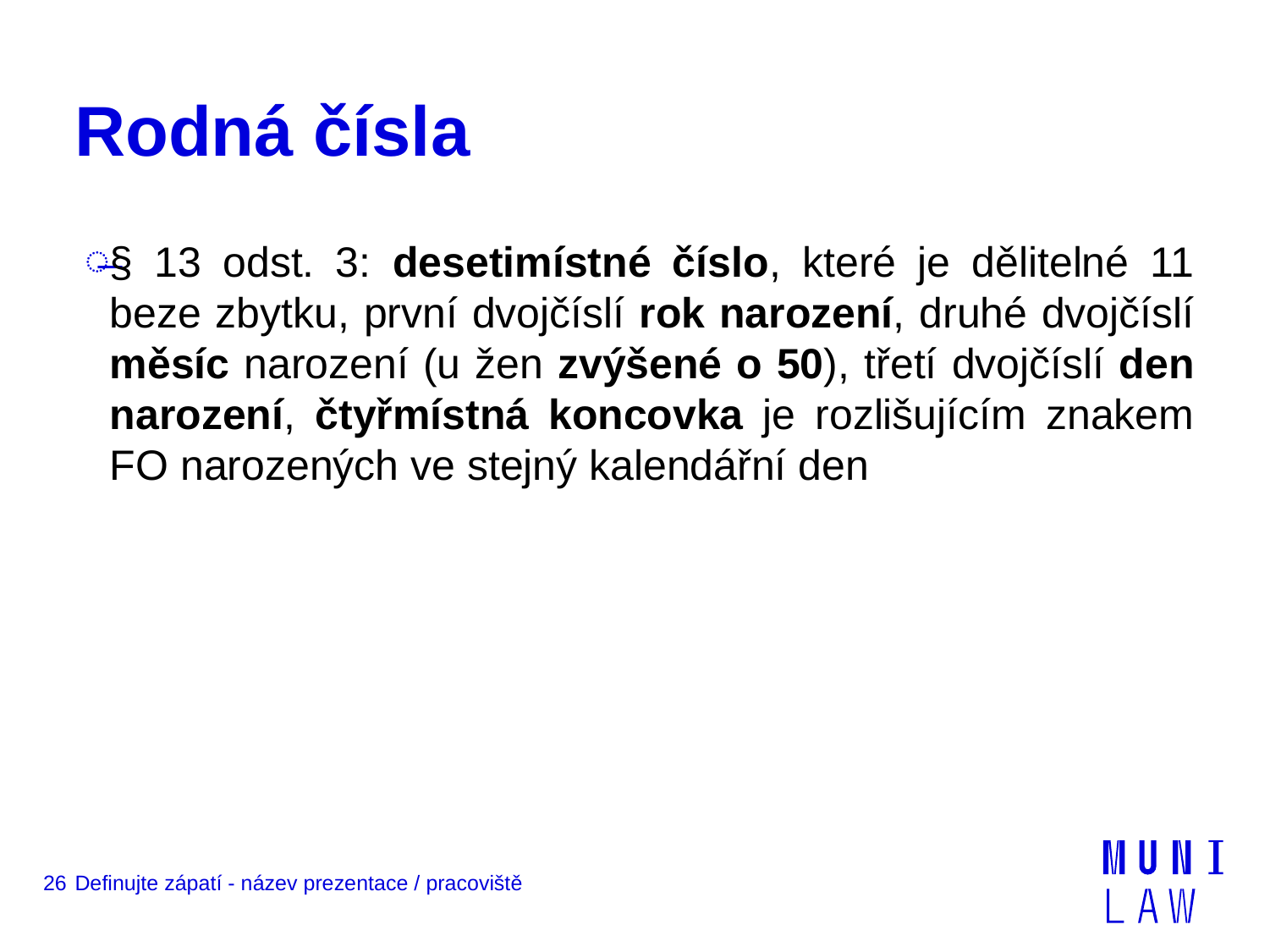

# Rodná čísla
§ 13 odst. 3: desetimístné číslo, které je dělitelné 11 beze zbytku, první dvojčíslí rok narození, druhé dvojčíslí měsíc narození (u žen zvýšené o 50), třetí dvojčíslí den narození, čtyřmístná koncovka je rozlišujícím znakem FO narozených ve stejný kalendářní den
26
Definujte zápatí - název prezentace / pracoviště